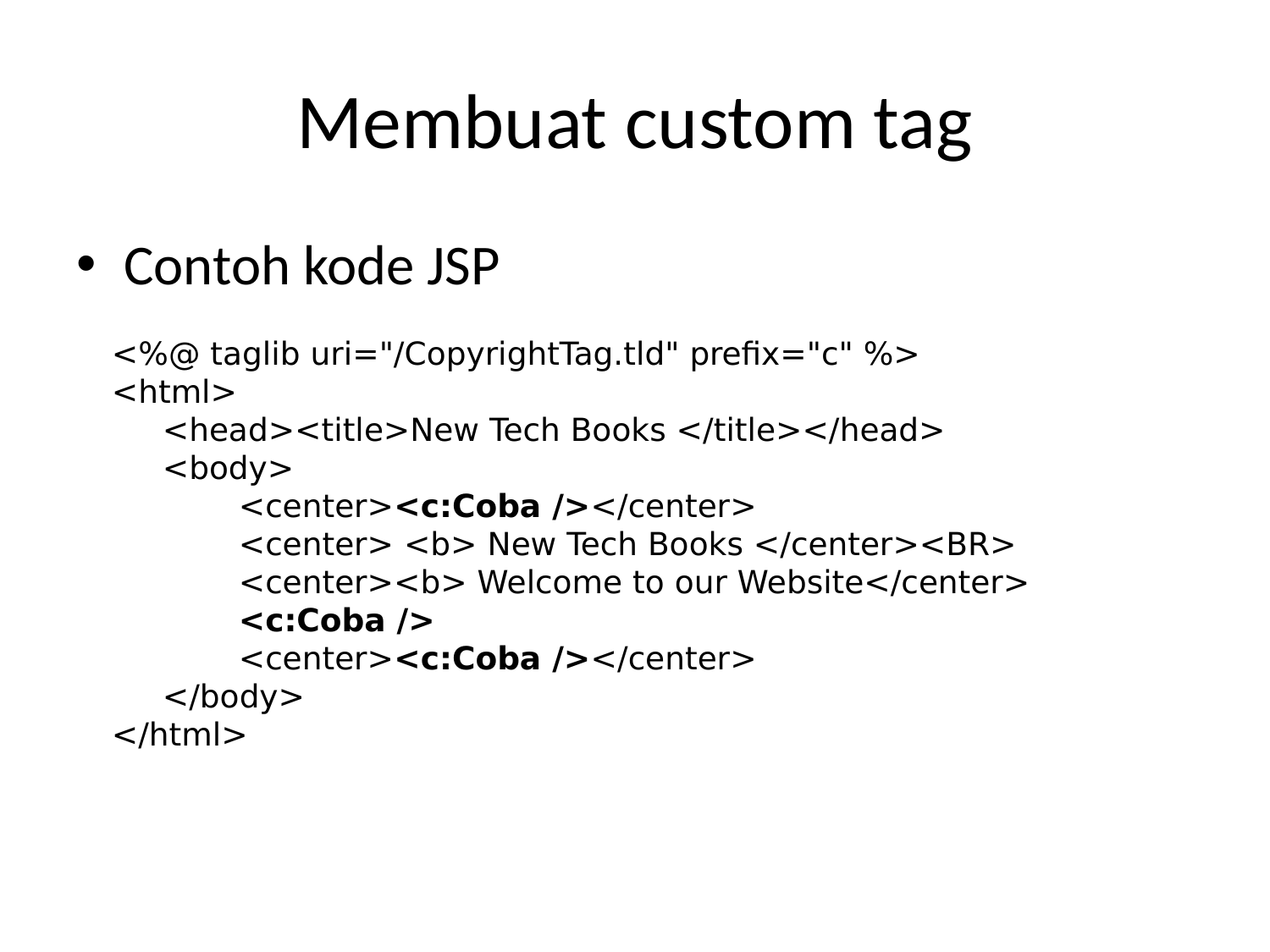

# Membuat custom tag
Contoh kode JSP
<%@ taglib uri="/CopyrightTag.tld" prefix="c" %>
<html>
     <head><title>New Tech Books </title></head>
     <body>
	<center><c:Coba /></center>
	<center> <b> New Tech Books </center><BR>
	<center><b> Welcome to our Website</center>
	<c:Coba />
	<center><c:Coba /></center>
     </body>
</html>